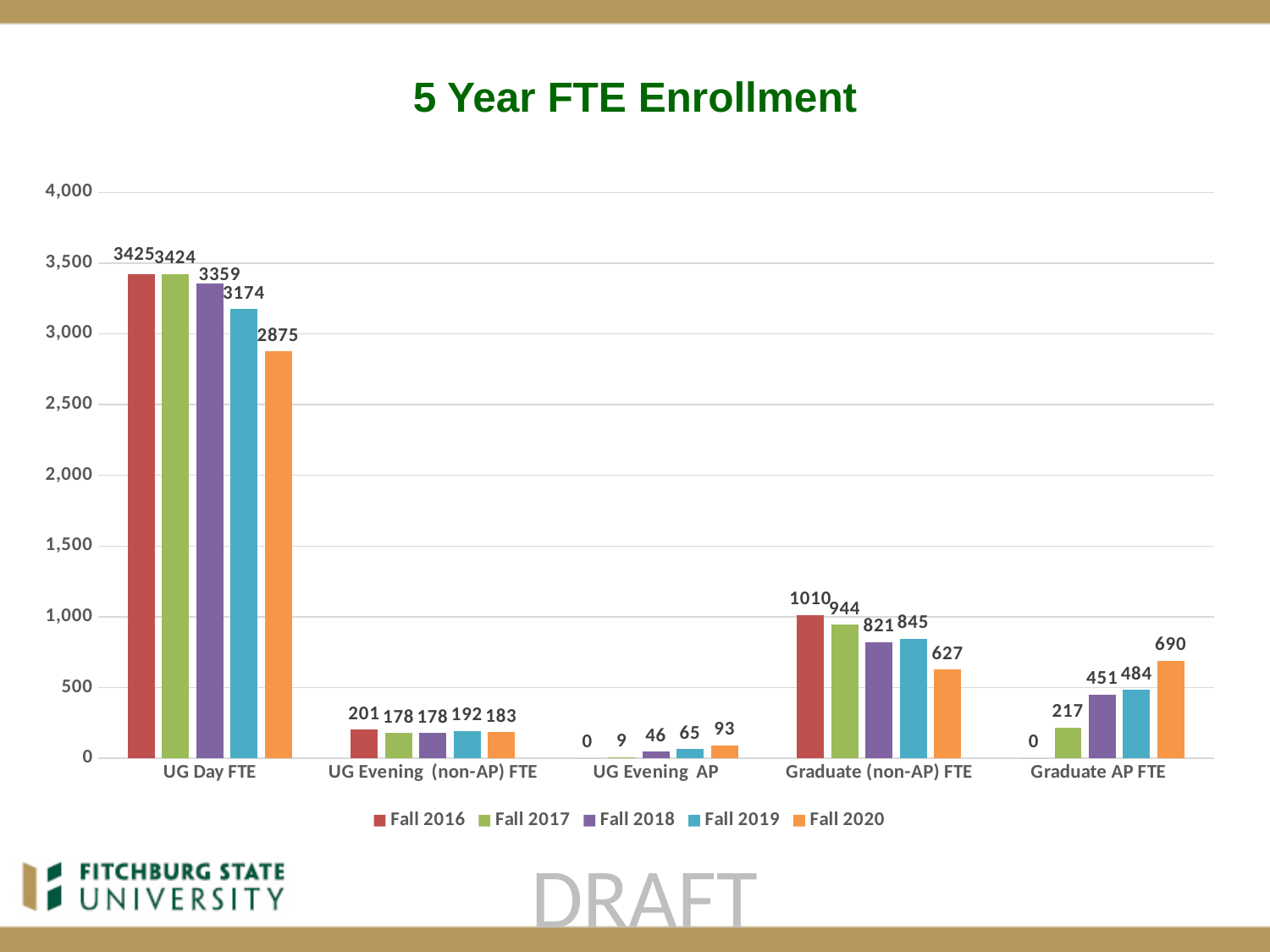

# 5 Year FTE Enrollment

### Chart

| Category | Fall 2016 | Fall 2017 | Fall 2018 | Fall 2019 | Fall 2020 |
|---|---|---|---|---|---|
| UG Day FTE | 3425.0 | 3424.0 | 3359.0 | 3174.0 | 2875.0 |
| UG Evening  (non-AP) FTE | 201.0 | 178.0 | 178.0 | 192.0 | 183.0 |
| UG Evening  AP | 0.0 | 9.0 | 46.0 | 65.0 | 93.0 |
| Graduate (non-AP) FTE | 1010.0 | 944.0 | 821.0 | 845.0 | 627.0 |
| Graduate AP FTE   | 0.0 | 217.0 | 451.0 | 484.0 | 690.0 |